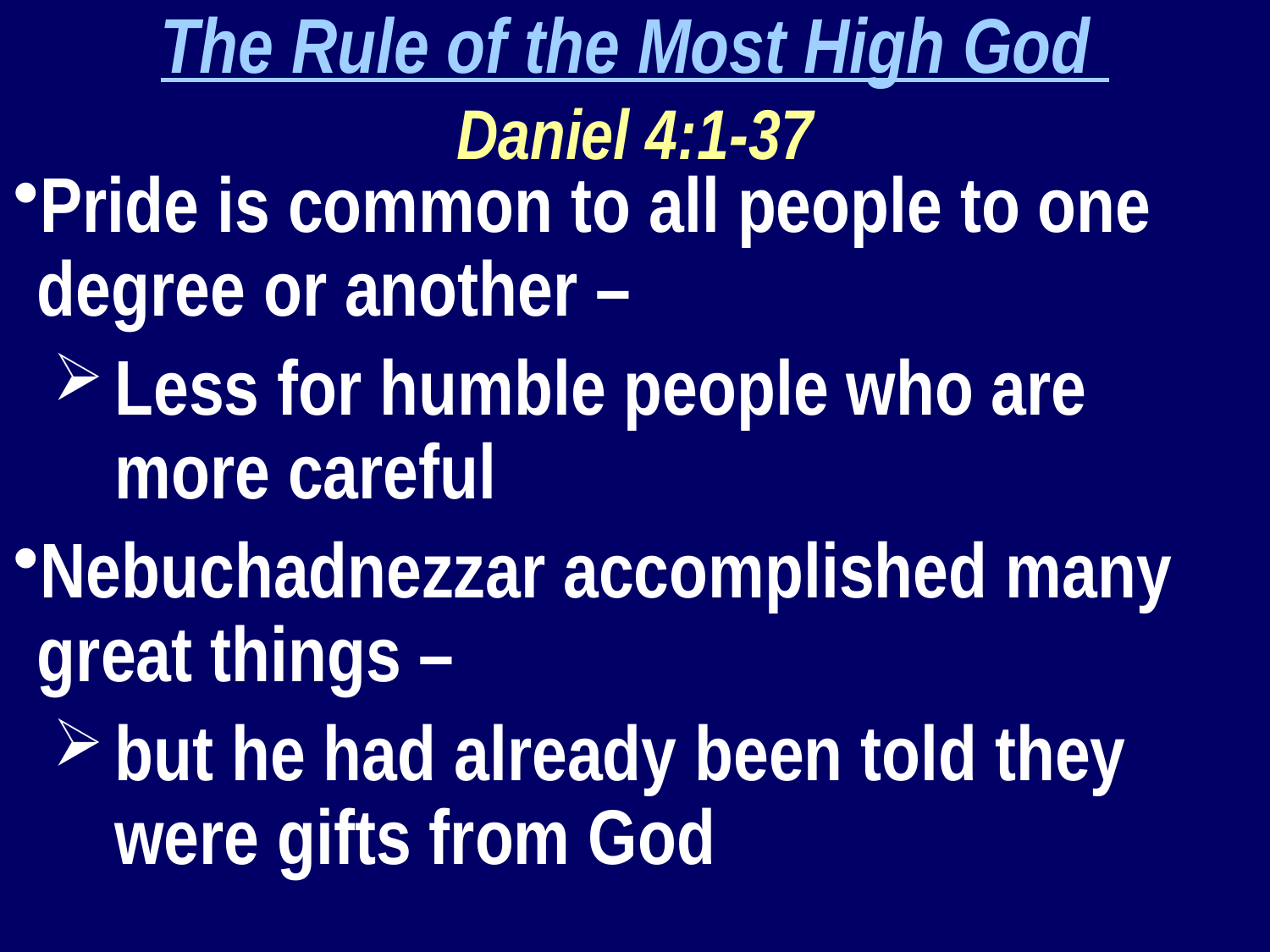

The Rule of the Most High God
Daniel 4:1-37
Pride is common to all people to one degree or another –
Less for humble people who are more careful
Nebuchadnezzar accomplished many great things –
but he had already been told they were gifts from God